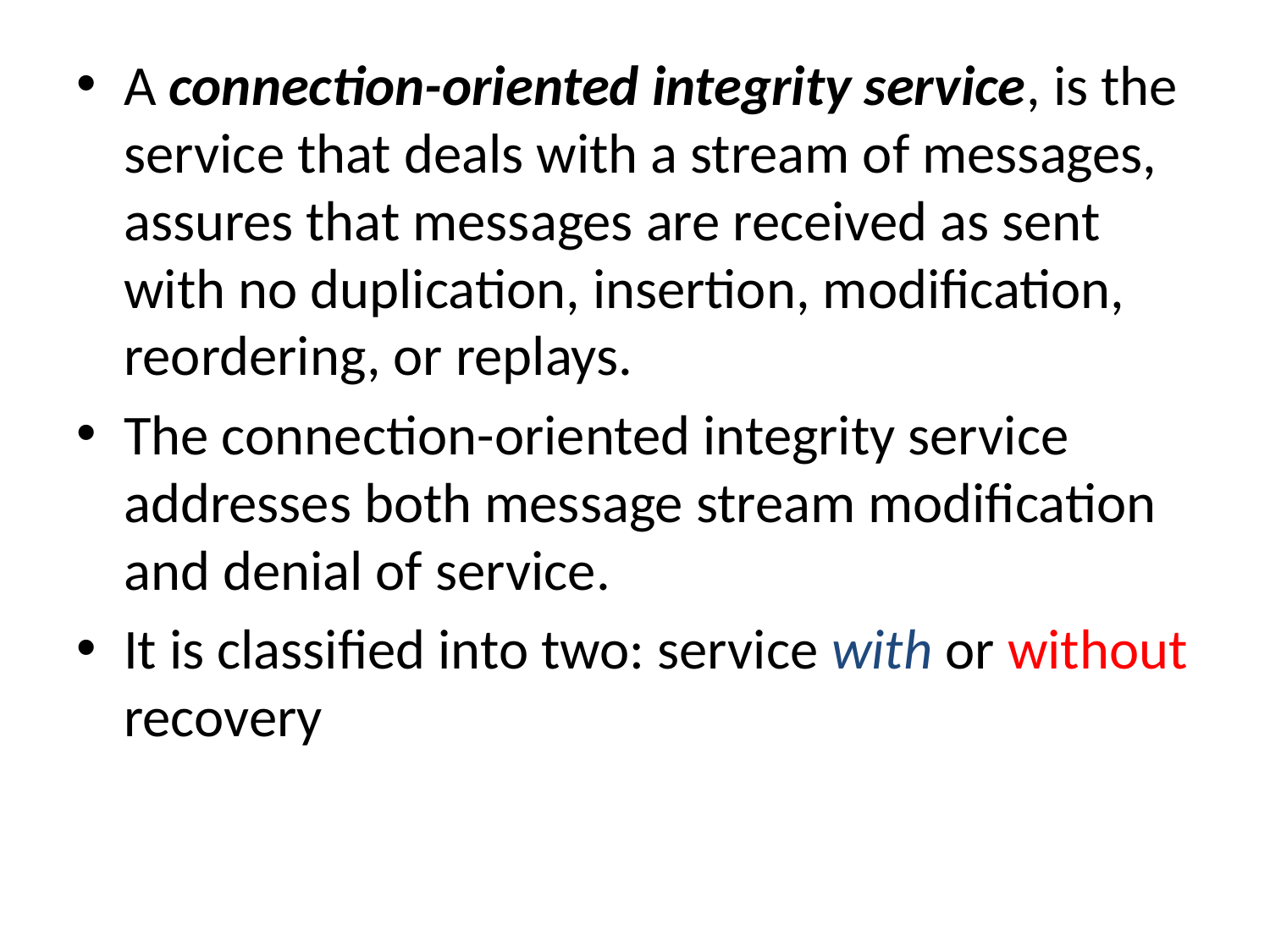

A connection-oriented integrity service, is the service that deals with a stream of messages, assures that messages are received as sent with no duplication, insertion, modification, reordering, or replays.
The connection-oriented integrity service addresses both message stream modification and denial of service.
It is classified into two: service with or without recovery